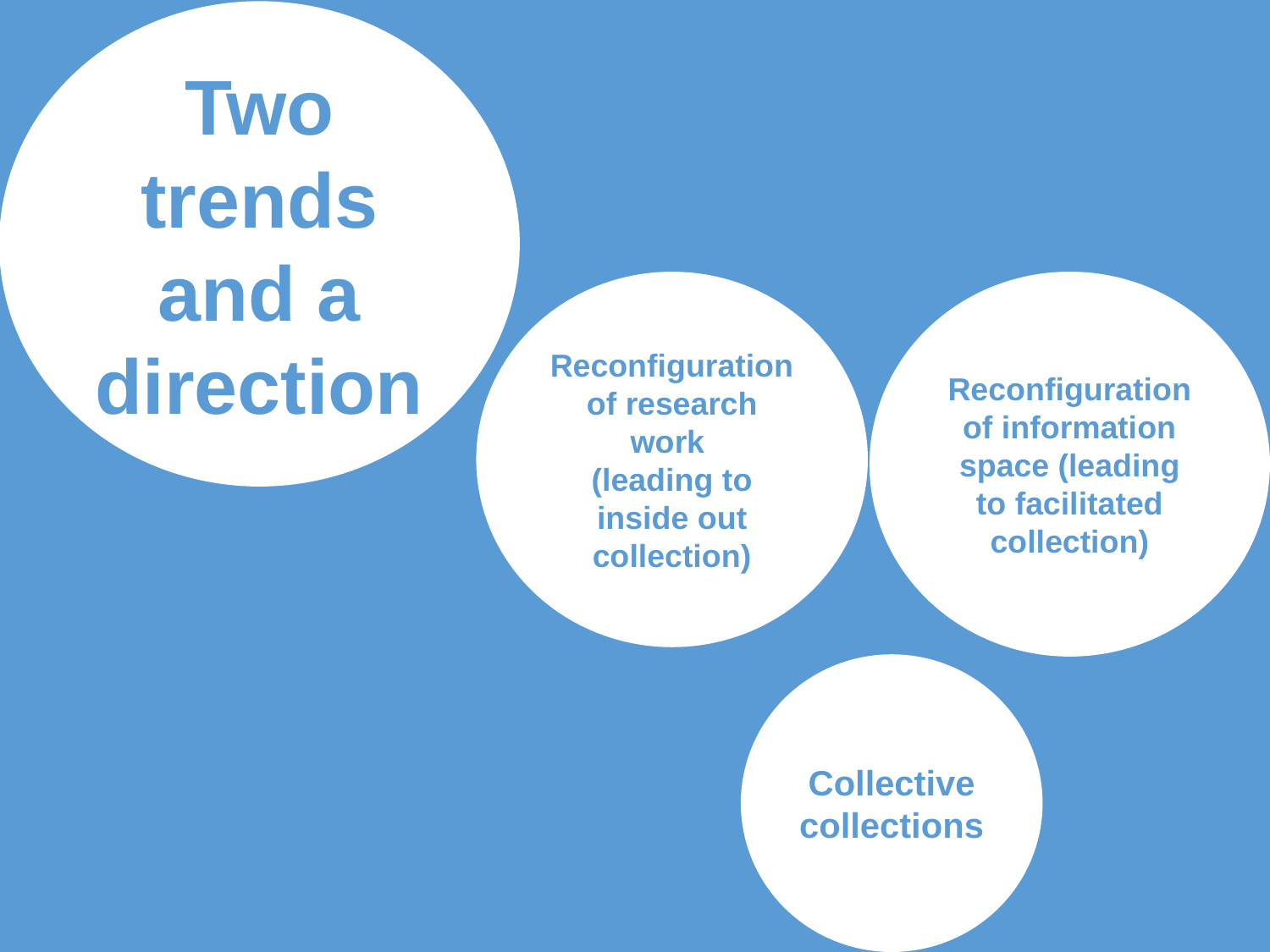

Two trends and a direction
Reconfiguration of research work
(leading to inside out collection)
Reconfiguration of information space (leading to facilitated collection)
Collective
collections